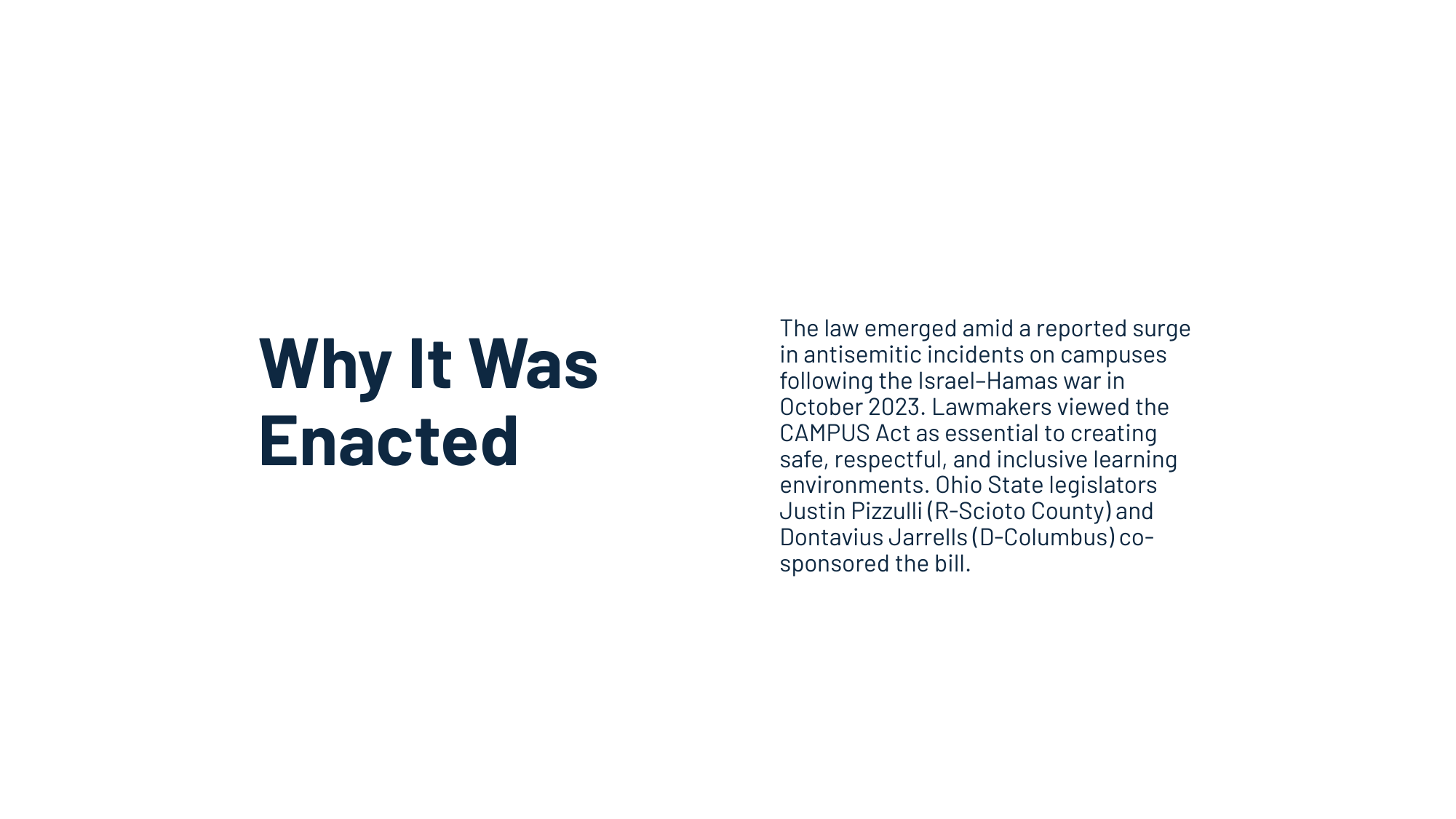

# Why It Was Enacted
The law emerged amid a reported surge in antisemitic incidents on campuses following the Israel–Hamas war in October 2023. Lawmakers viewed the CAMPUS Act as essential to creating safe, respectful, and inclusive learning environments. Ohio State legislators Justin Pizzulli (R-Scioto County) and Dontavius Jarrells (D-Columbus) co-sponsored the bill.